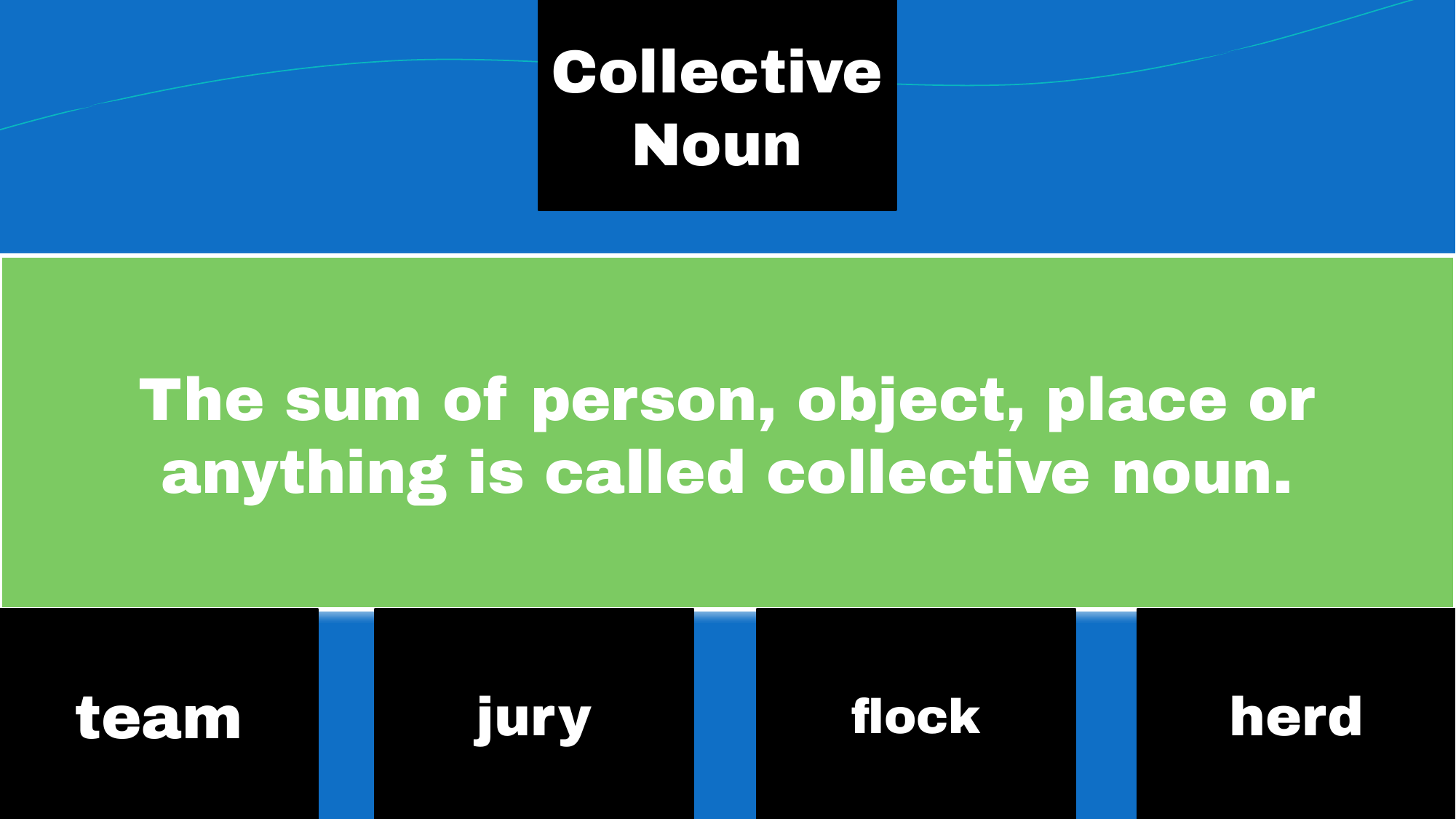

Collective
Noun
The sum of person, object, place or anything is called collective noun.
team
jury
flock
herd